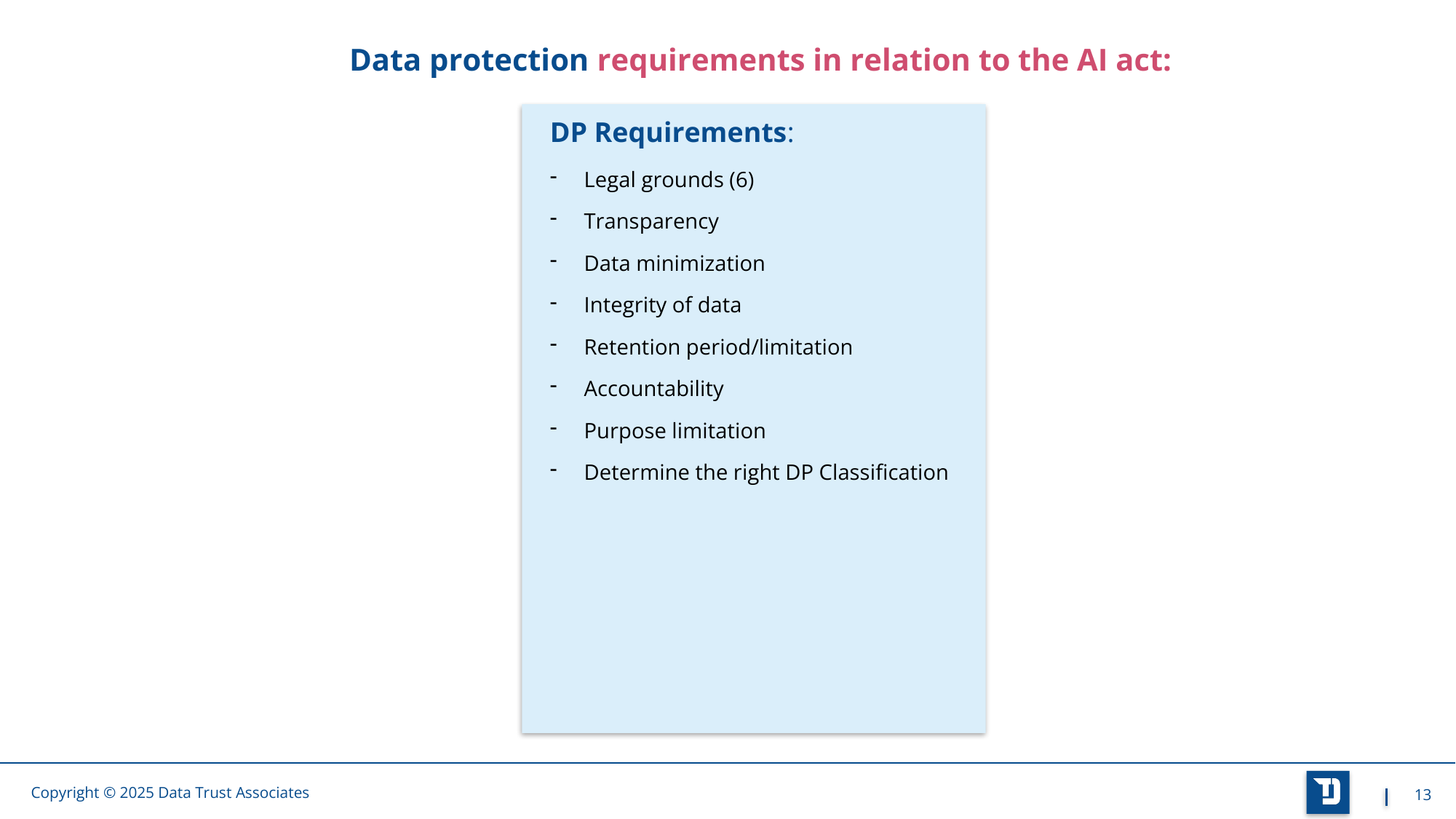

Data protection requirements in relation to the AI act:

DP Requirements:

Legal grounds (6)

Transparency

Data minimization

Integrity of data

Retention period/limitation

Accountability

Purpose limitation

Determine the right DP Classification
13